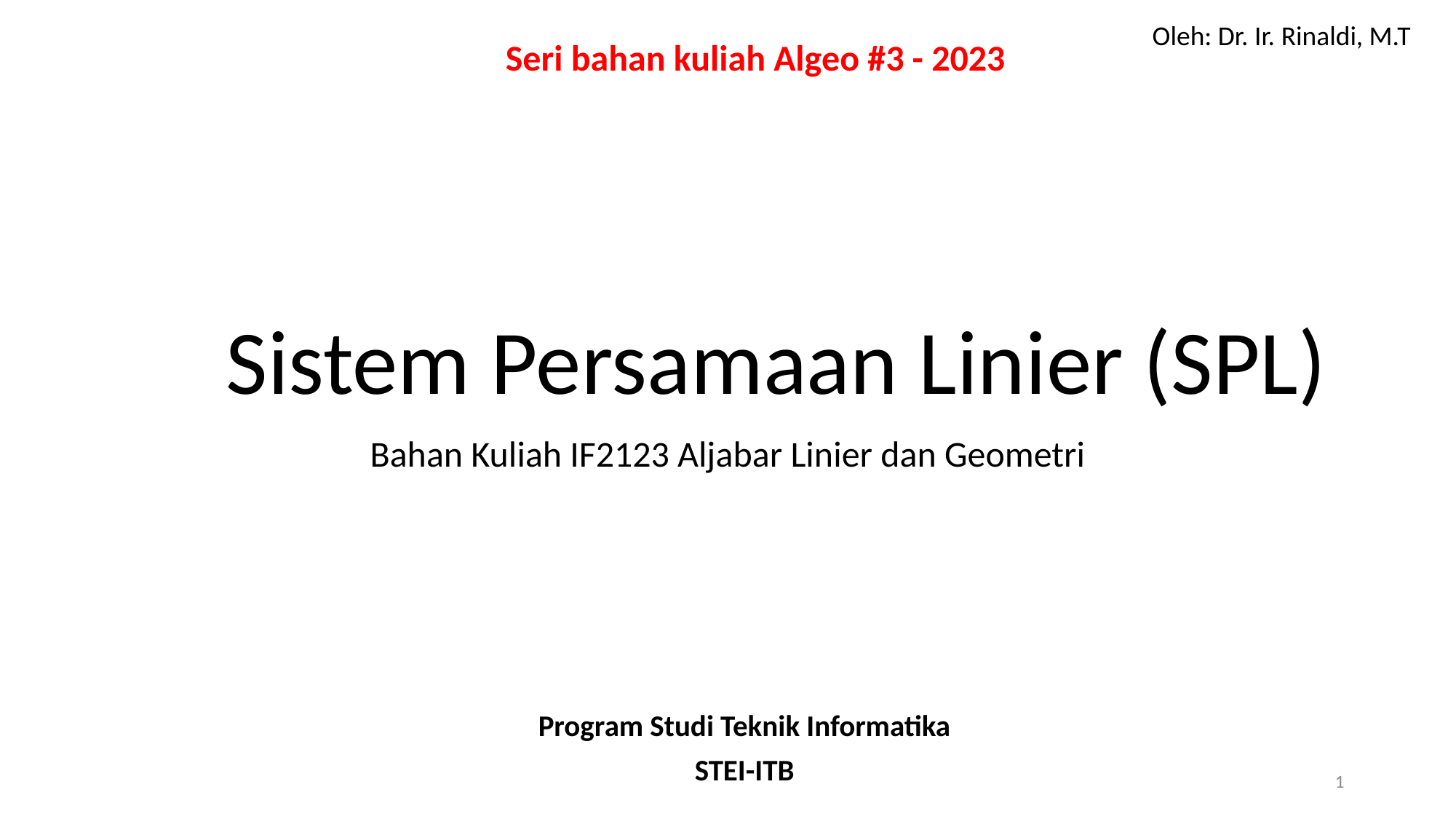

Oleh: Dr. Ir. Rinaldi, M.T
Seri bahan kuliah Algeo #3 - 2023
# Sistem Persamaan Linier (SPL)
Bahan Kuliah IF2123 Aljabar Linier dan Geometri

Program Studi Teknik Informatika
STEI-ITB
1